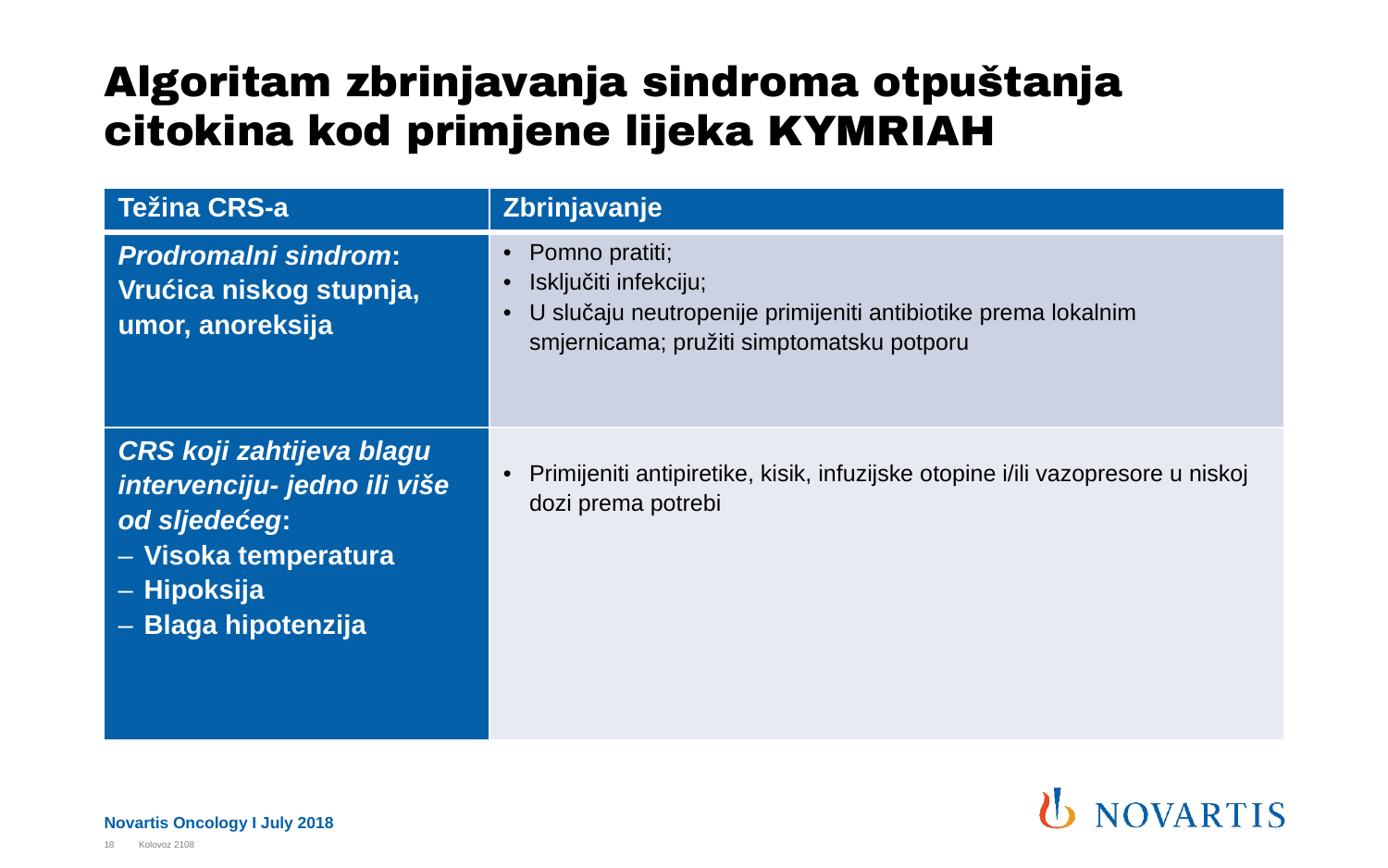

# Algoritam zbrinjavanja sindroma otpuštanja citokina kod primjene lijeka KYMRIAH
| Težina CRS-a | Zbrinjavanje |
| --- | --- |
| Prodromalni sindrom: Vrućica niskog stupnja, umor, anoreksija | Pomno pratiti; Isključiti infekciju; U slučaju neutropenije primijeniti antibiotike prema lokalnim smjernicama; pružiti simptomatsku potporu |
| CRS koji zahtijeva blagu intervenciju- jedno ili više od sljedećeg: Visoka temperatura Hipoksija Blaga hipotenzija | Primijeniti antipiretike, kisik, infuzijske otopine i/ili vazopresore u niskoj dozi prema potrebi |
18
Kolovoz 2108